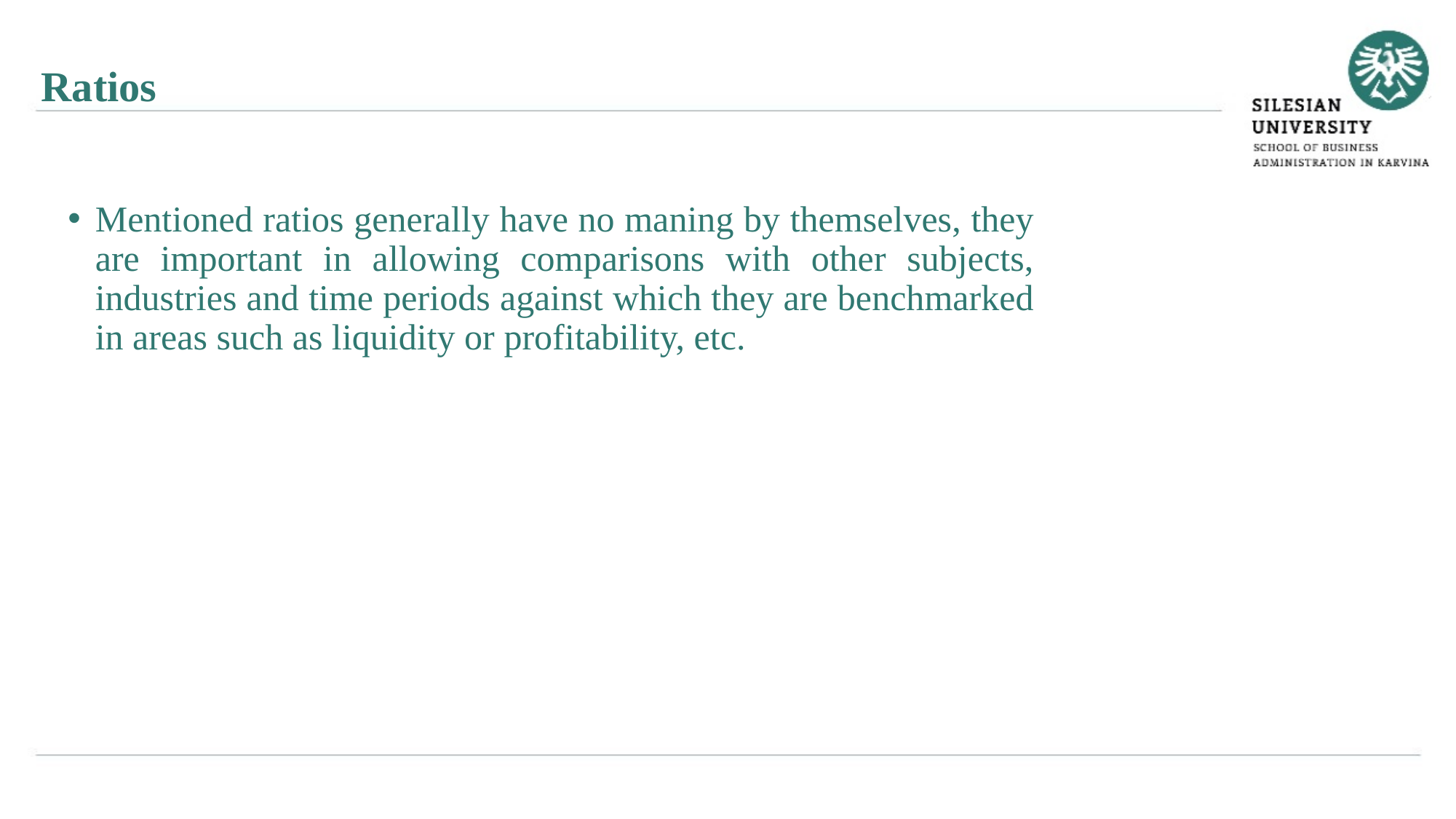

Ratios

Mentioned ratios generally have no maning by themselves, they are important in allowing comparisons with other subjects, industries and time periods against which they are benchmarked in areas such as liquidity or profitability, etc.